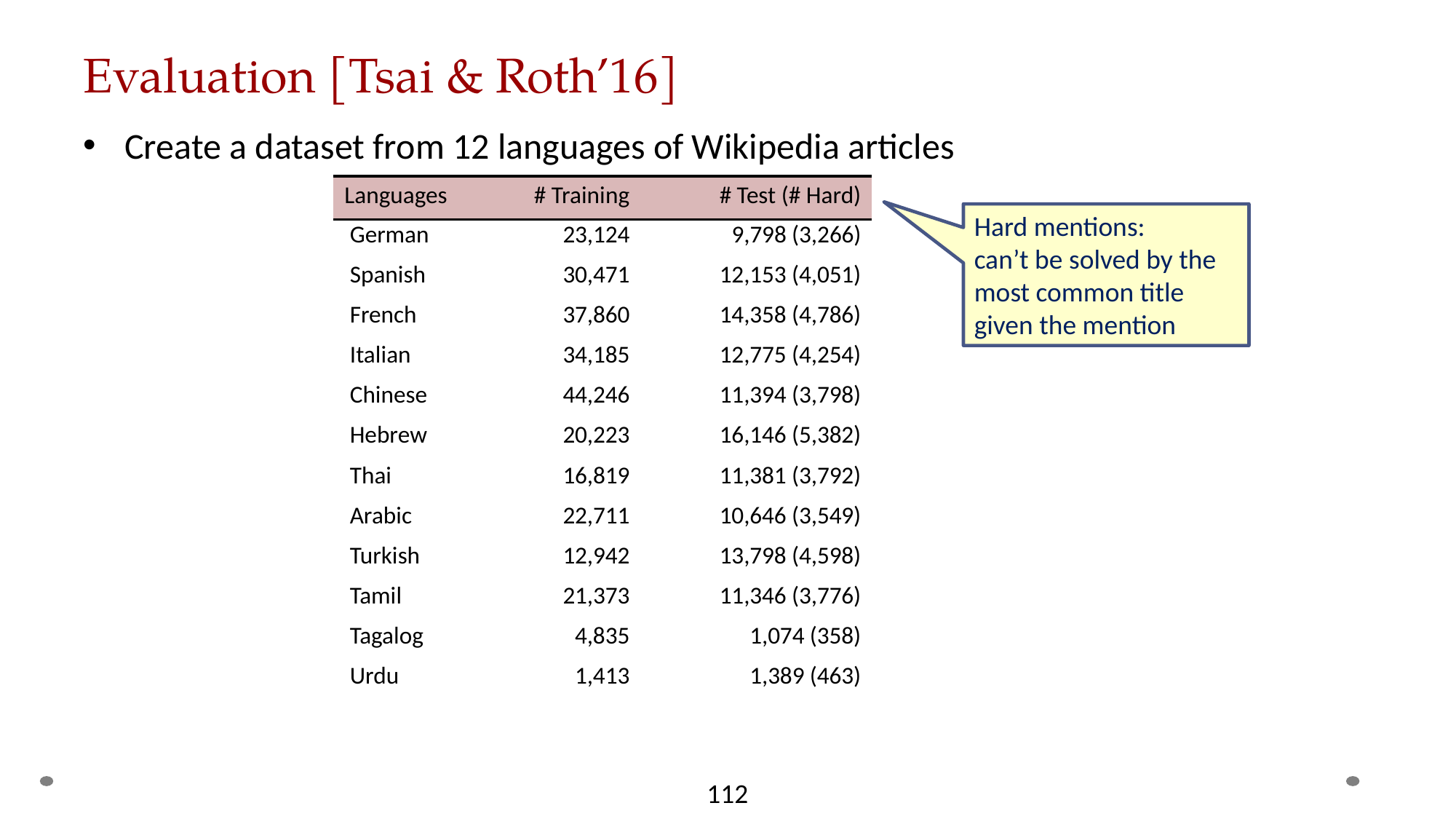

112
# Evaluation [Tsai & Roth’16]
Create a dataset from 12 languages of Wikipedia articles

| Languages | # Training | # Test (# Hard) |
| --- | --- | --- |
| German | 23,124 | 9,798 (3,266) |
| Spanish | 30,471 | 12,153 (4,051) |
| French | 37,860 | 14,358 (4,786) |
| Italian | 34,185 | 12,775 (4,254) |
| Chinese | 44,246 | 11,394 (3,798) |
| Hebrew | 20,223 | 16,146 (5,382) |
| Thai | 16,819 | 11,381 (3,792) |
| Arabic | 22,711 | 10,646 (3,549) |
| Turkish | 12,942 | 13,798 (4,598) |
| Tamil | 21,373 | 11,346 (3,776) |
| Tagalog | 4,835 | 1,074 (358) |
| Urdu | 1,413 | 1,389 (463) |
Hard mentions:
can’t be solved by the
most common title given the mention